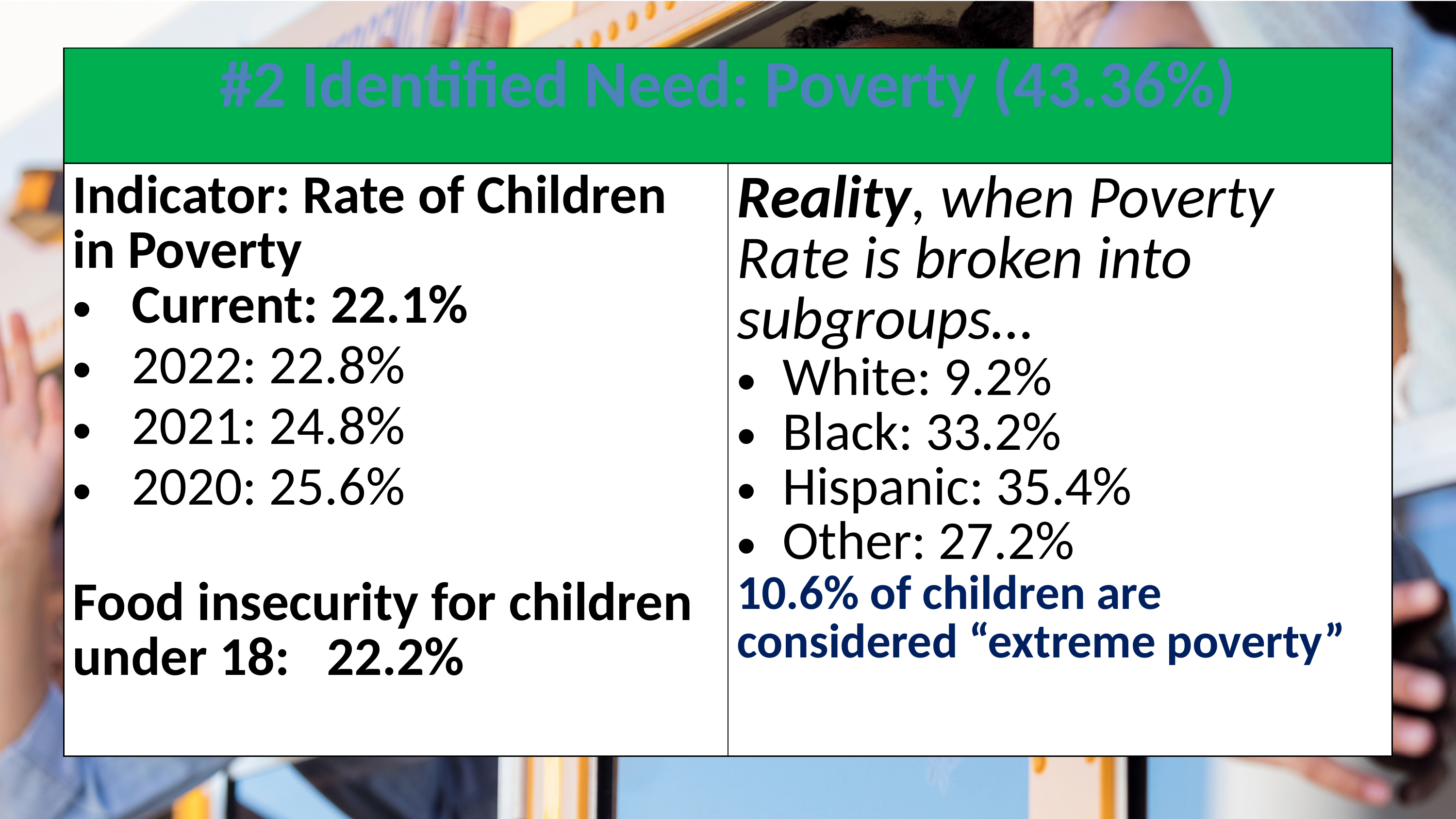

| #2 Identified Need: Poverty (43.36%) |  |
| --- | --- |
| Indicator: Rate of Children in Poverty Current: 22.1% 2022: 22.8% 2021: 24.8% 2020: 25.6% Food insecurity for children under 18: 22.2% | Reality, when Poverty Rate is broken into subgroups… White: 9.2% Black: 33.2% Hispanic: 35.4% Other: 27.2% 10.6% of children are considered “extreme poverty” |